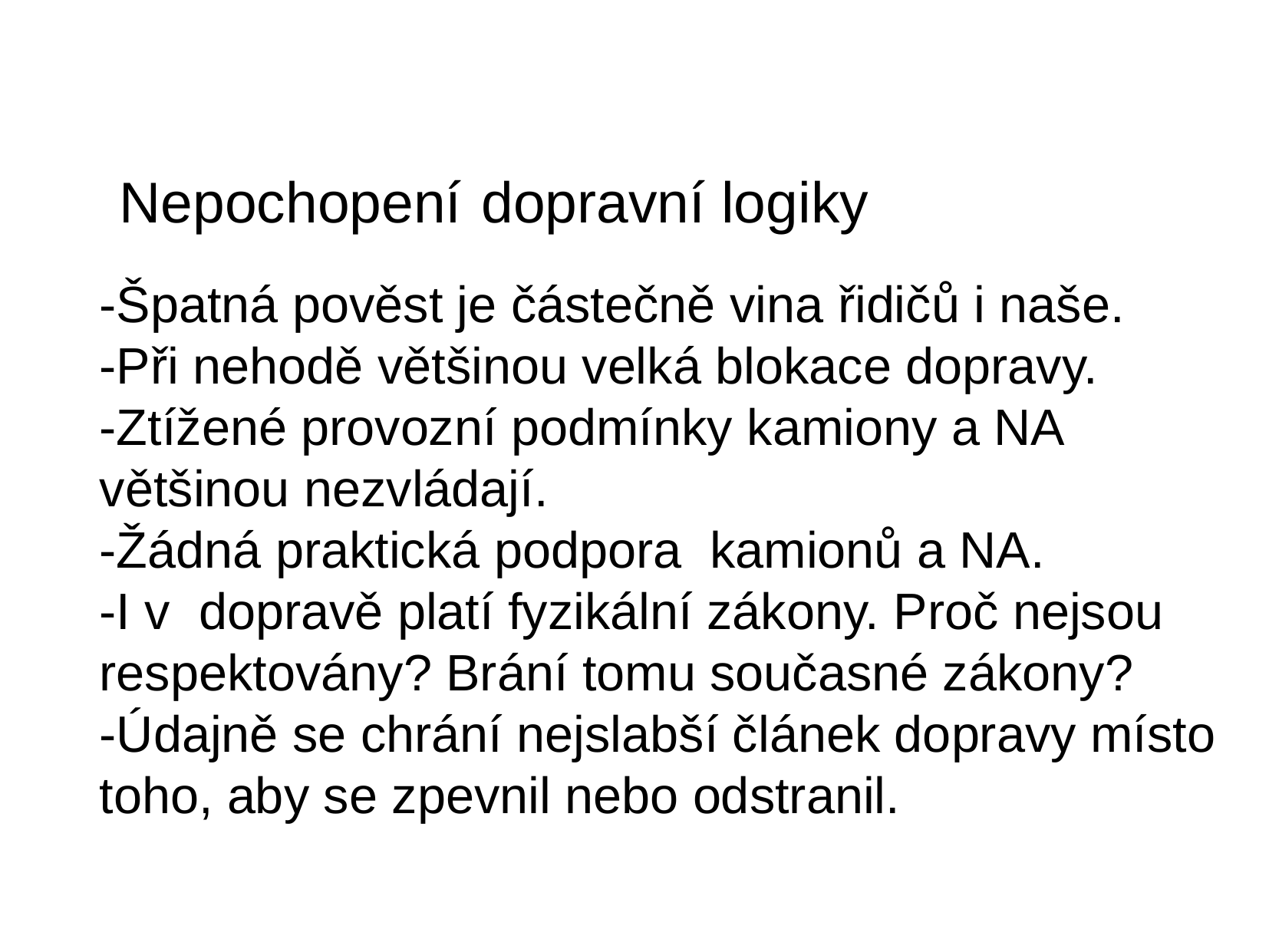

Nepochopení dopravní logiky

-Špatná pověst je částečně vina řidičů i naše.
-Při nehodě většinou velká blokace dopravy.
-Ztížené provozní podmínky kamiony a NA většinou nezvládají.
-Žádná praktická podpora  kamionů a NA.
-I v  dopravě platí fyzikální zákony. Proč nejsou respektovány? Brání tomu současné zákony?
-Údajně se chrání nejslabší článek dopravy místo toho, aby se zpevnil nebo odstranil.